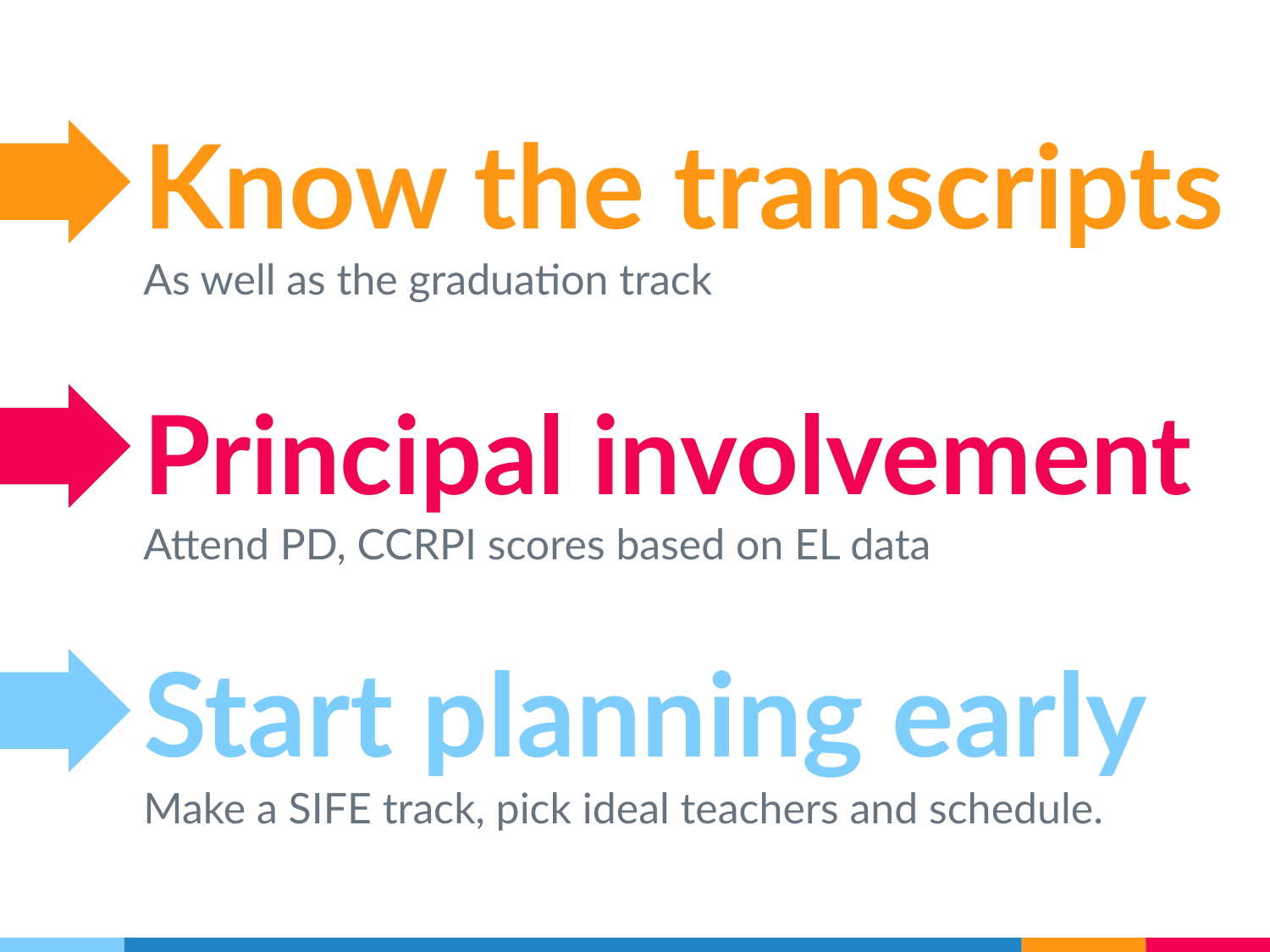

Know the transcripts

As well as the graduation track
Principal involvement

Attend PD, CCRPI scores based on EL data
Start planning early

Make a SIFE track, pick ideal teachers and schedule.